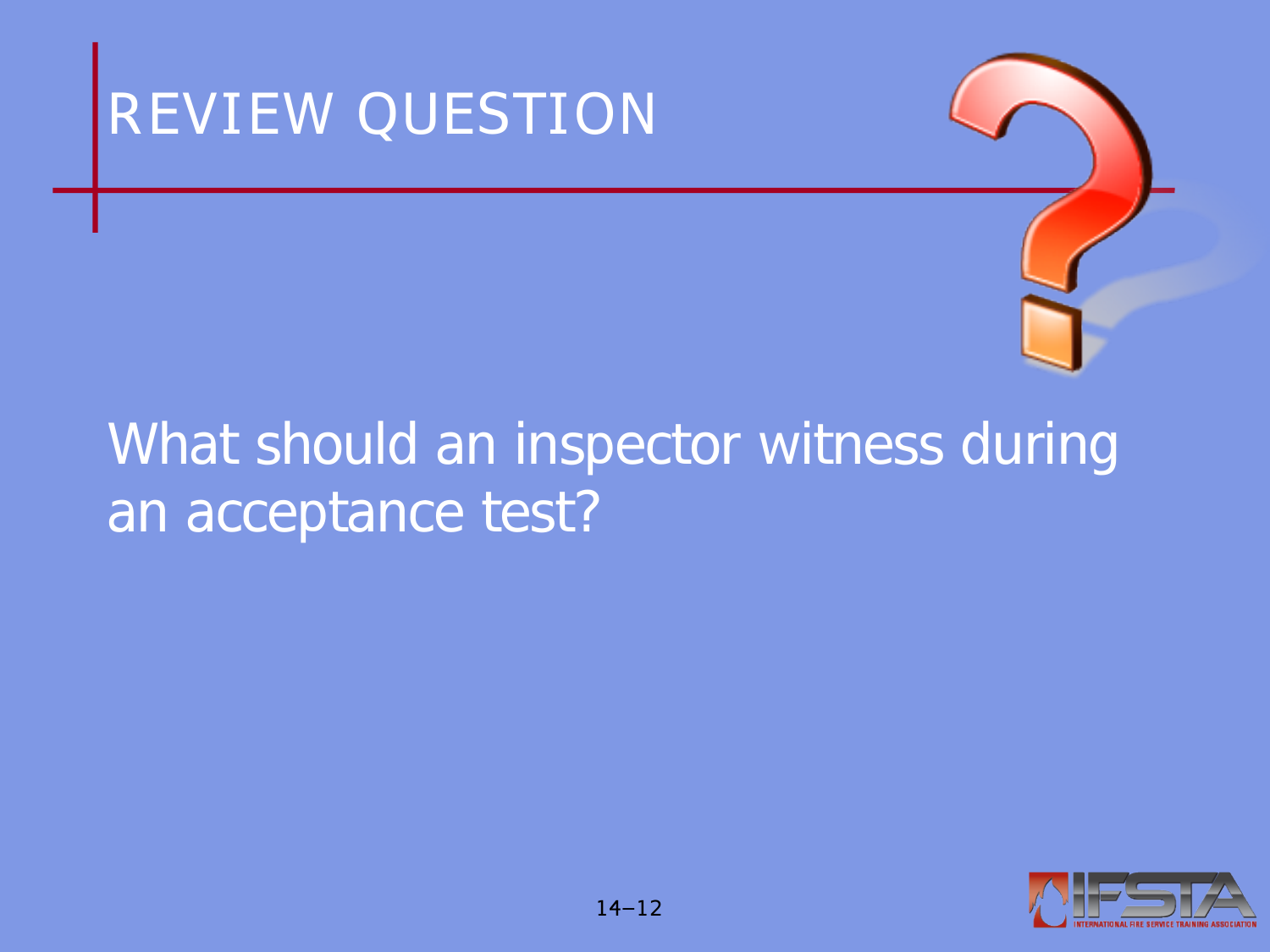

# REVIEW QUESTION

What should an inspector witness during an acceptance test?
14–12